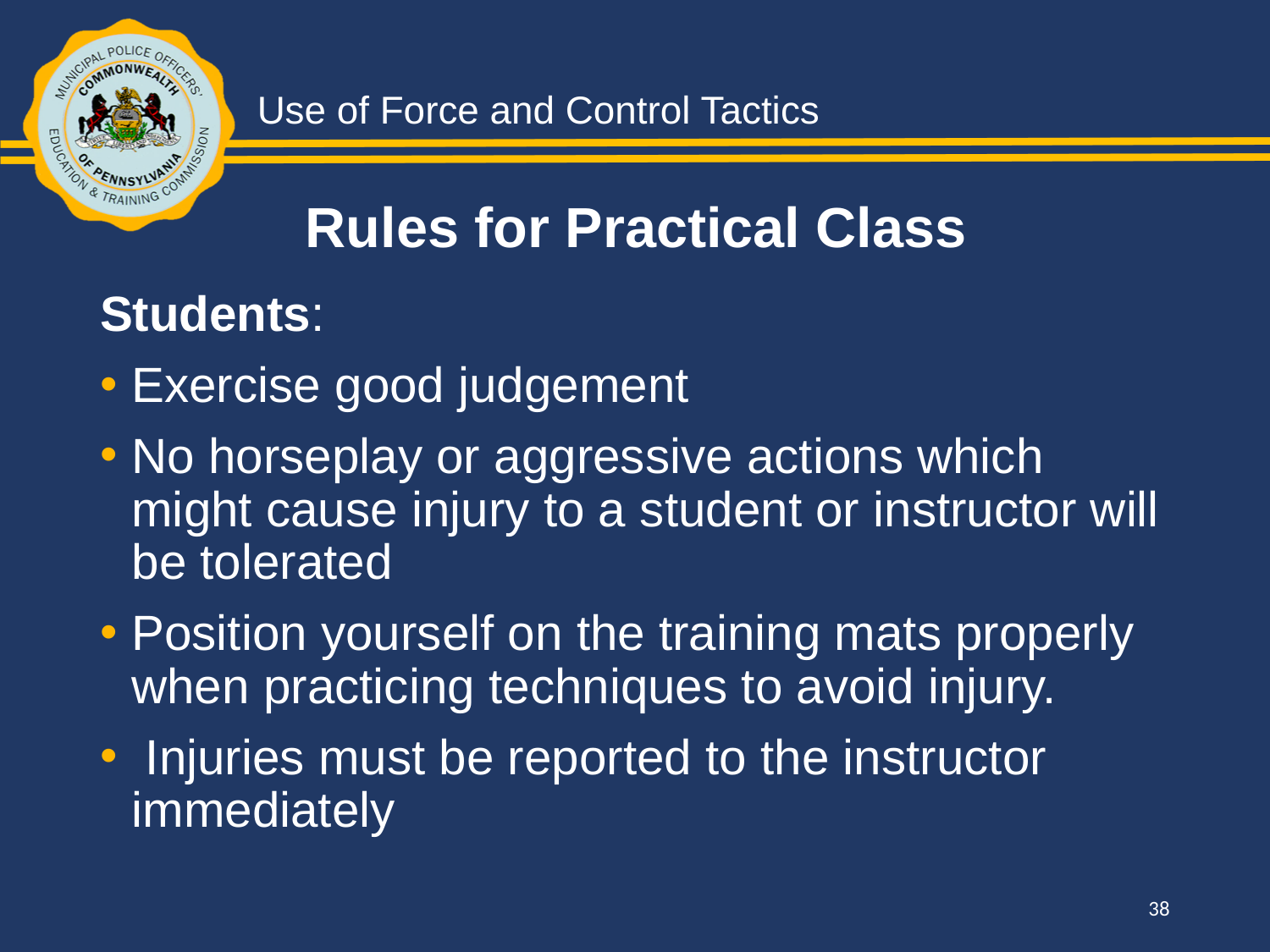

Rules for Practical Class
Students:
Exercise good judgement
No horseplay or aggressive actions which might cause injury to a student or instructor will be tolerated
Position yourself on the training mats properly when practicing techniques to avoid injury.
 Injuries must be reported to the instructor immediately

38